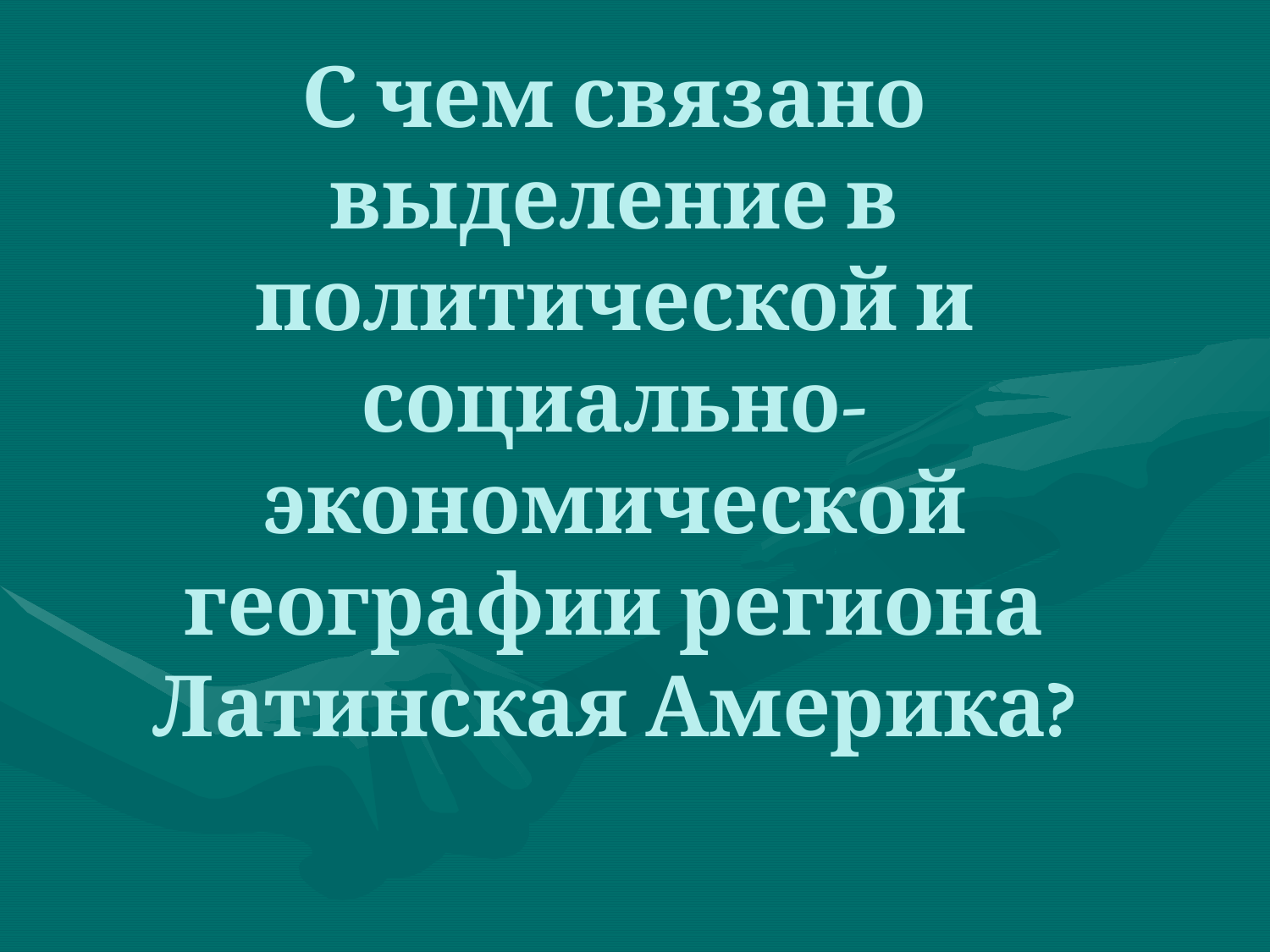

С чем связано выделение в политической и социально-экономической географии региона Латинская Америка?